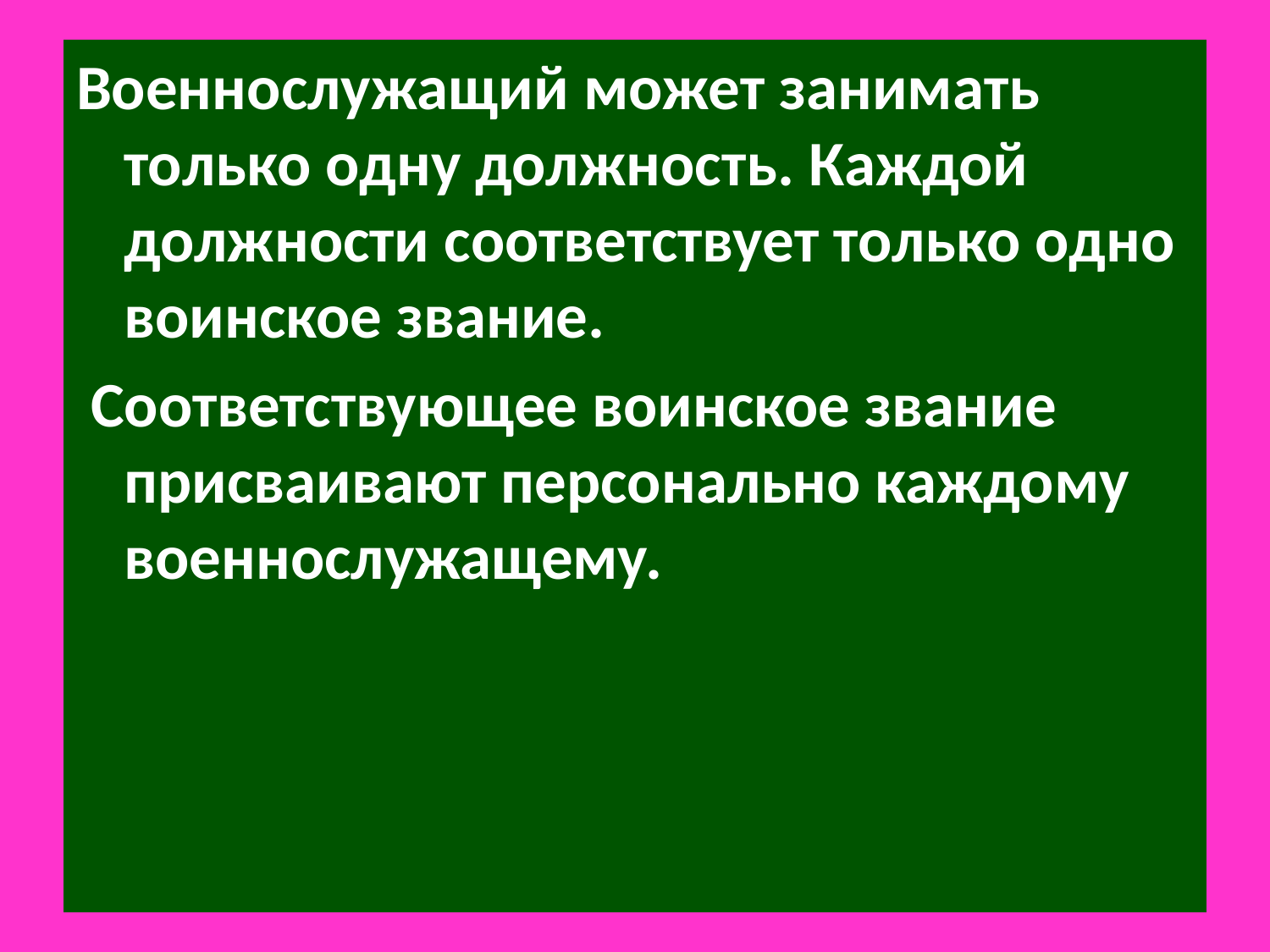

#
Военнослужащий может занимать только одну должность. Каждой должности соответствует только одно воинское звание.
 Соответствующее воинское звание присваивают персонально каждому военнослужащему.